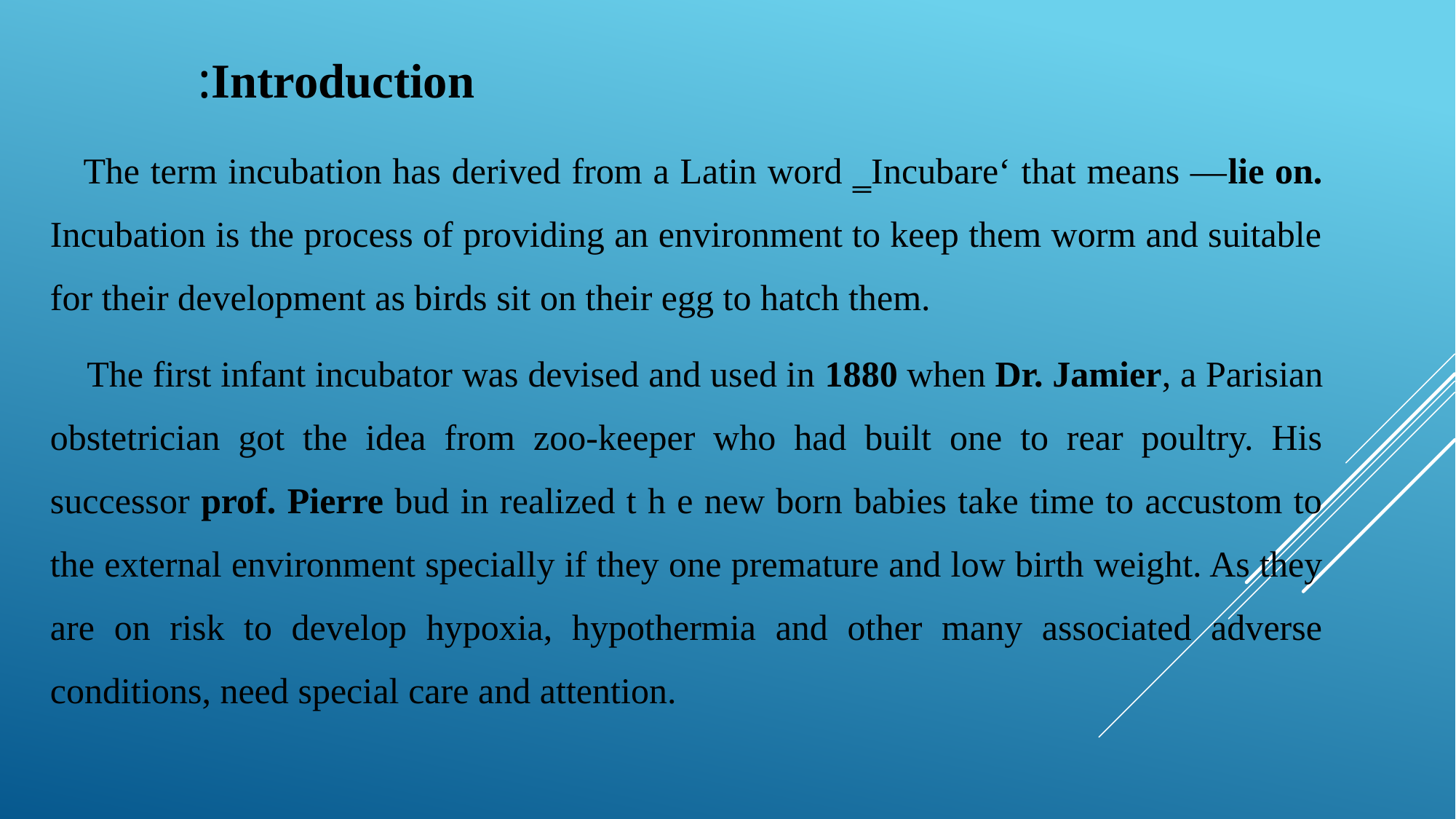

Introduction:
    The term incubation has derived from a Latin word ‗Incubare‘ that means ―lie on. Incubation is the process of providing an environment to keep them worm and suitable for their development as birds sit on their egg to hatch them.
    The first infant incubator was devised and used in 1880 when Dr. Jamier, a Parisian obstetrician got the idea from zoo-keeper who had built one to rear poultry. His successor prof. Pierre bud in realized t h e new born babies take time to accustom to the external environment specially if they one premature and low birth weight. As they are on risk to develop hypoxia, hypothermia and other many associated adverse conditions, need special care and attention.